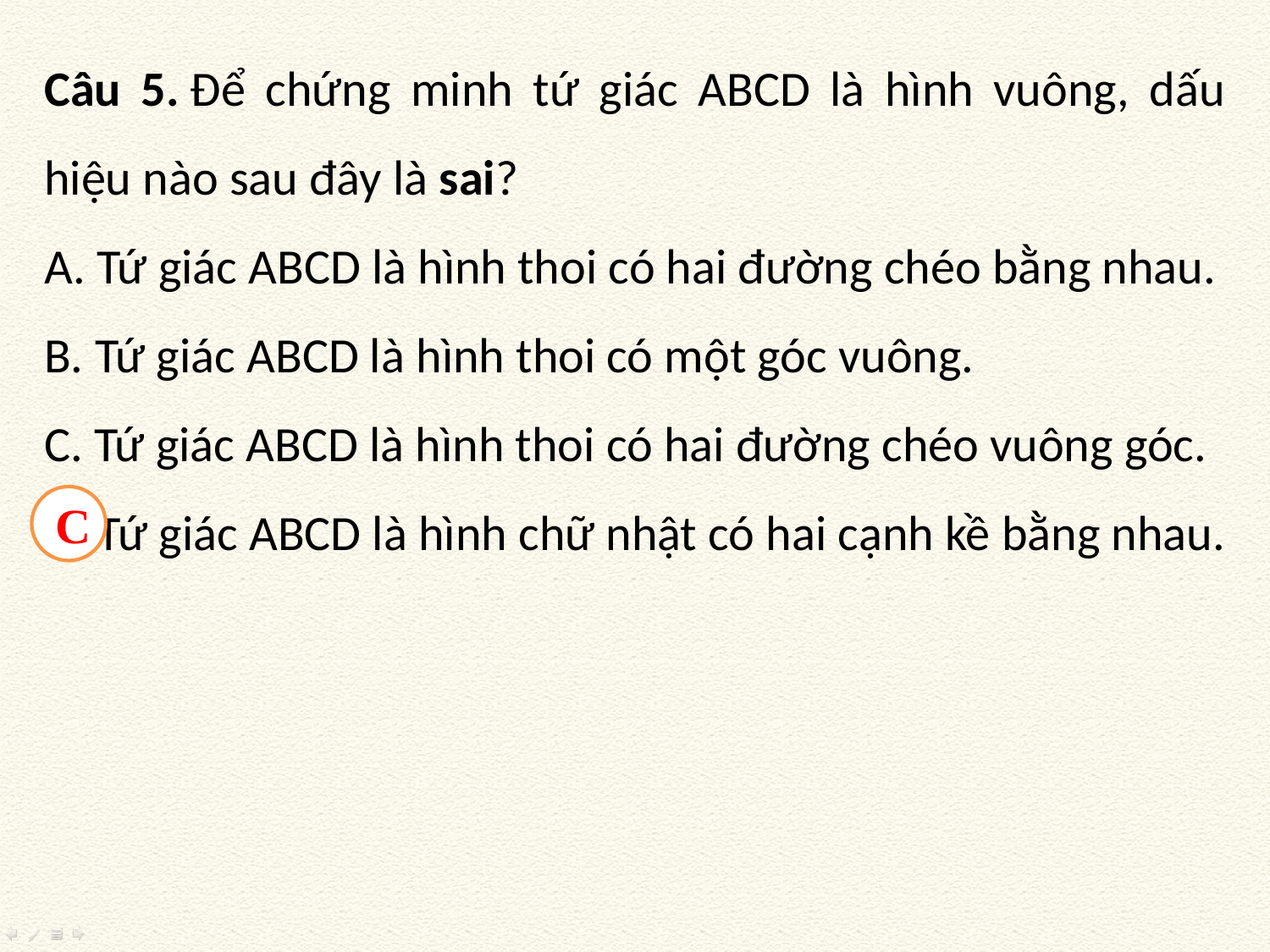

Câu 5. Để chứng minh tứ giác ABCD là hình vuông, dấu hiệu nào sau đây là sai?
A. Tứ giác ABCD là hình thoi có hai đường chéo bằng nhau.
B. Tứ giác ABCD là hình thoi có một góc vuông.
C. Tứ giác ABCD là hình thoi có hai đường chéo vuông góc.
D. Tứ giác ABCD là hình chữ nhật có hai cạnh kề bằng nhau.
C